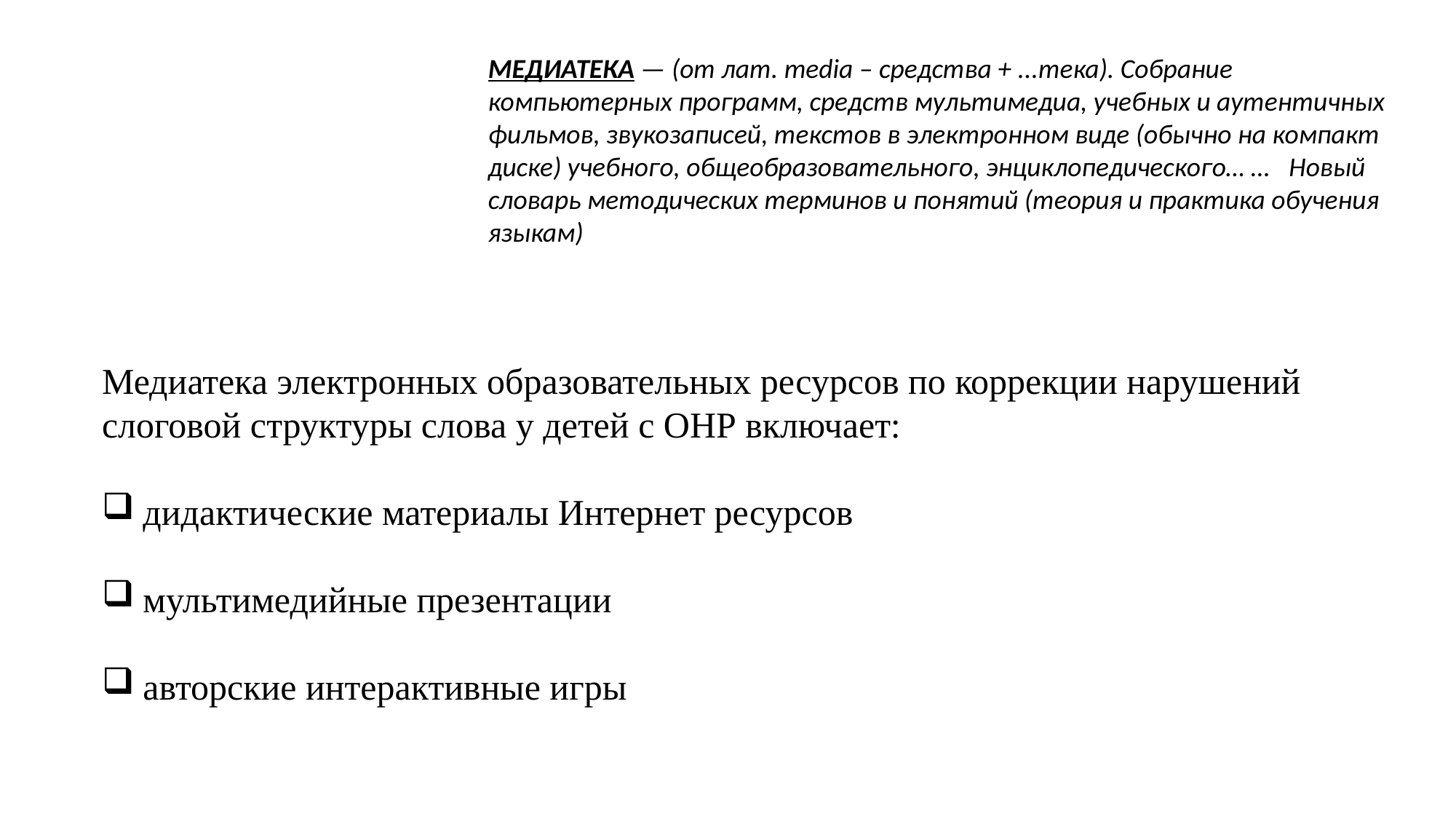

МЕДИАТЕКА — (от лат. media – средства + ...тека). Собрание компьютерных программ, средств мультимедиа, учебных и аутентичных фильмов, звукозаписей, текстов в электронном виде (обычно на компакт диске) учебного, общеобразовательного, энциклопедического… …   Новый словарь методических терминов и понятий (теория и практика обучения языкам)
Медиатека электронных образовательных ресурсов по коррекции нарушений слоговой структуры слова у детей с ОНР включает:

дидактические материалы Интернет ресурсов

мультимедийные презентации

авторские интерактивные игры